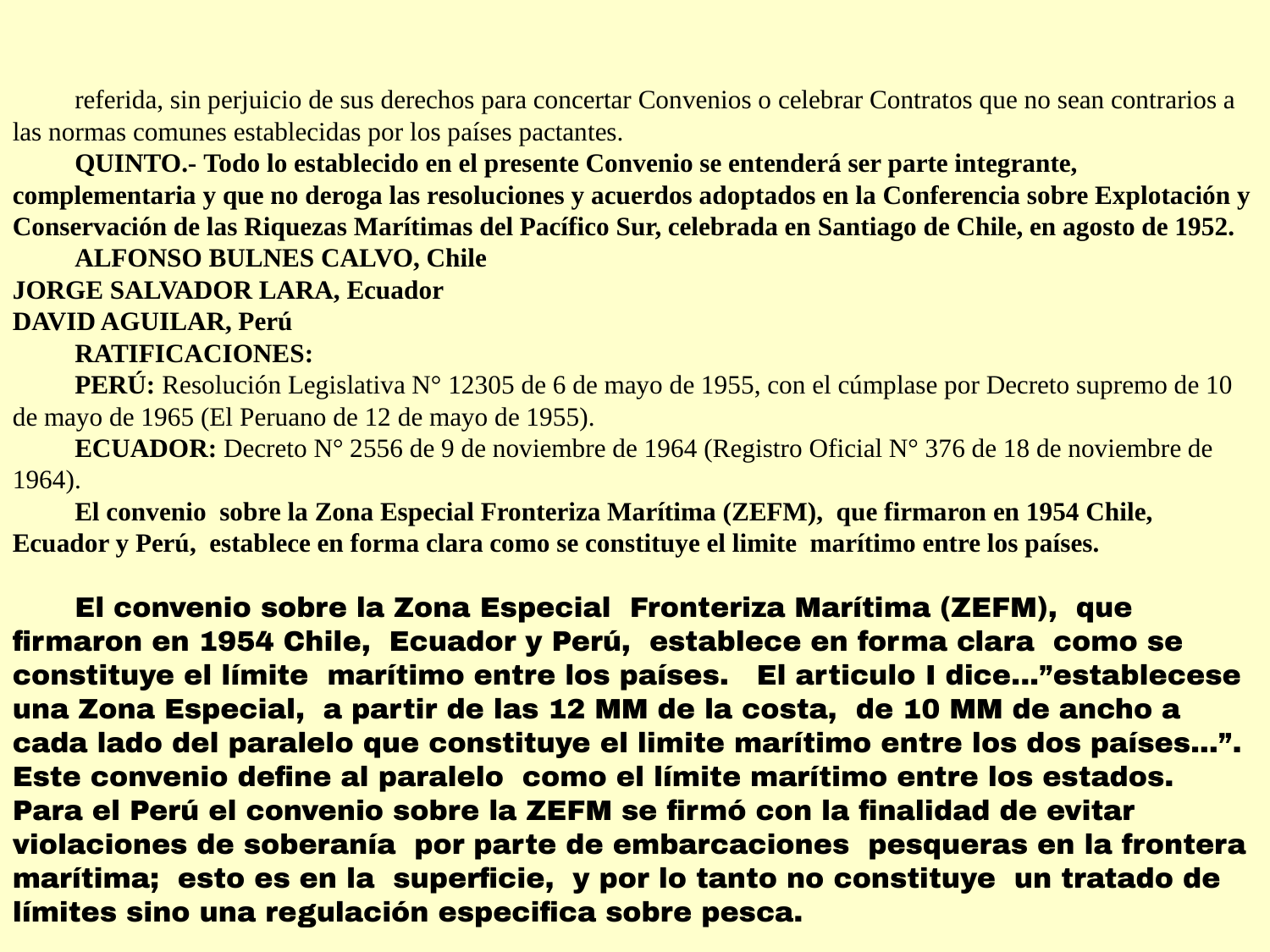

referida, sin perjuicio de sus derechos para concertar Convenios o celebrar Contratos que no sean contrarios a las normas comunes establecidas por los países pactantes.
QUINTO.- Todo lo establecido en el presente Convenio se entenderá ser parte integrante, complementaria y que no deroga las resoluciones y acuerdos adoptados en la Conferencia sobre Explotación y Conservación de las Riquezas Marítimas del Pacífico Sur, celebrada en Santiago de Chile, en agosto de 1952.
ALFONSO BULNES CALVO, Chile
JORGE SALVADOR LARA, Ecuador
DAVID AGUILAR, Perú
RATIFICACIONES:
PERÚ: Resolución Legislativa N° 12305 de 6 de mayo de 1955, con el cúmplase por Decreto supremo de 10 de mayo de 1965 (El Peruano de 12 de mayo de 1955).
ECUADOR: Decreto N° 2556 de 9 de noviembre de 1964 (Registro Oficial N° 376 de 18 de noviembre de 1964).
El convenio  sobre la Zona Especial Fronteriza Marítima (ZEFM),  que firmaron en 1954 Chile,  Ecuador y Perú,  establece en forma clara como se constituye el limite  marítimo entre los países.

El convenio sobre la Zona Especial  Fronteriza Marítima (ZEFM),  que firmaron en 1954 Chile,  Ecuador y Perú,  establece en forma clara  como se constituye el límite  marítimo entre los países.   El articulo I dice...”establecese una Zona Especial,  a partir de las 12 MM de la costa,  de 10 MM de ancho a cada lado del paralelo que constituye el limite marítimo entre los dos países...”.  Este convenio define al paralelo  como el límite marítimo entre los estados.  Para el Perú el convenio sobre la ZEFM se firmó con la finalidad de evitar violaciones de soberanía  por parte de embarcaciones  pesqueras en la frontera marítima;  esto es en la  superficie,  y por lo tanto no constituye  un tratado de límites sino una regulación especifica sobre pesca.